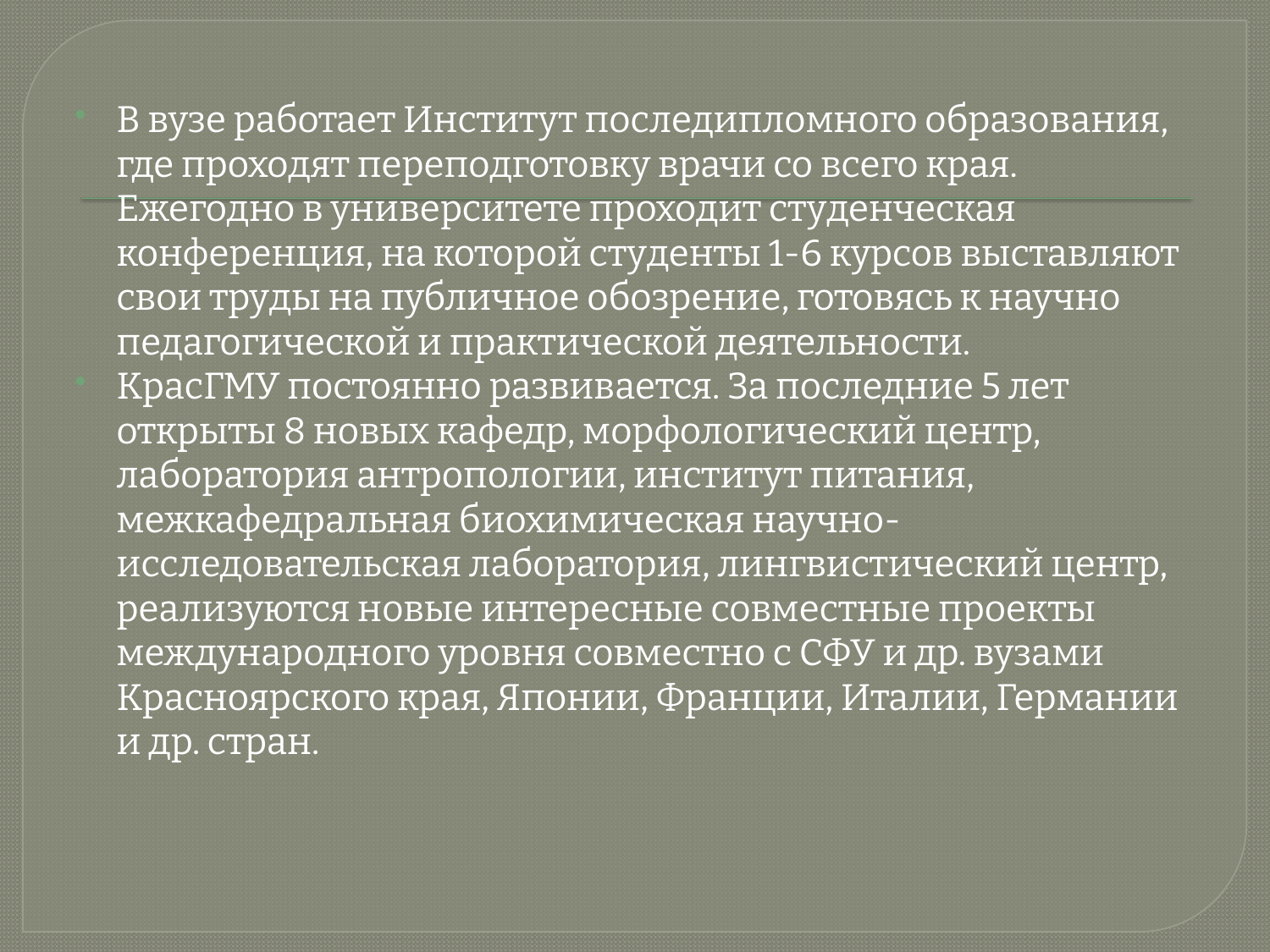

В вузе работает Институт последипломного образования, где проходят переподготовку врачи со всего края. Ежегодно в университете проходит студенческая конференция, на которой студенты 1-6 курсов выставляют свои труды на публичное обозрение, готовясь к научно педагогической и практической деятельности.
КрасГМУ постоянно развивается. За последние 5 лет открыты 8 новых кафедр, морфологический центр, лаборатория антропологии, институт питания, межкафедральная биохимическая научно-исследовательская лаборатория, лингвистический центр, реализуются новые интересные совместные проекты международного уровня совместно с СФУ и др. вузами Красноярского края, Японии, Франции, Италии, Германии и др. стран.